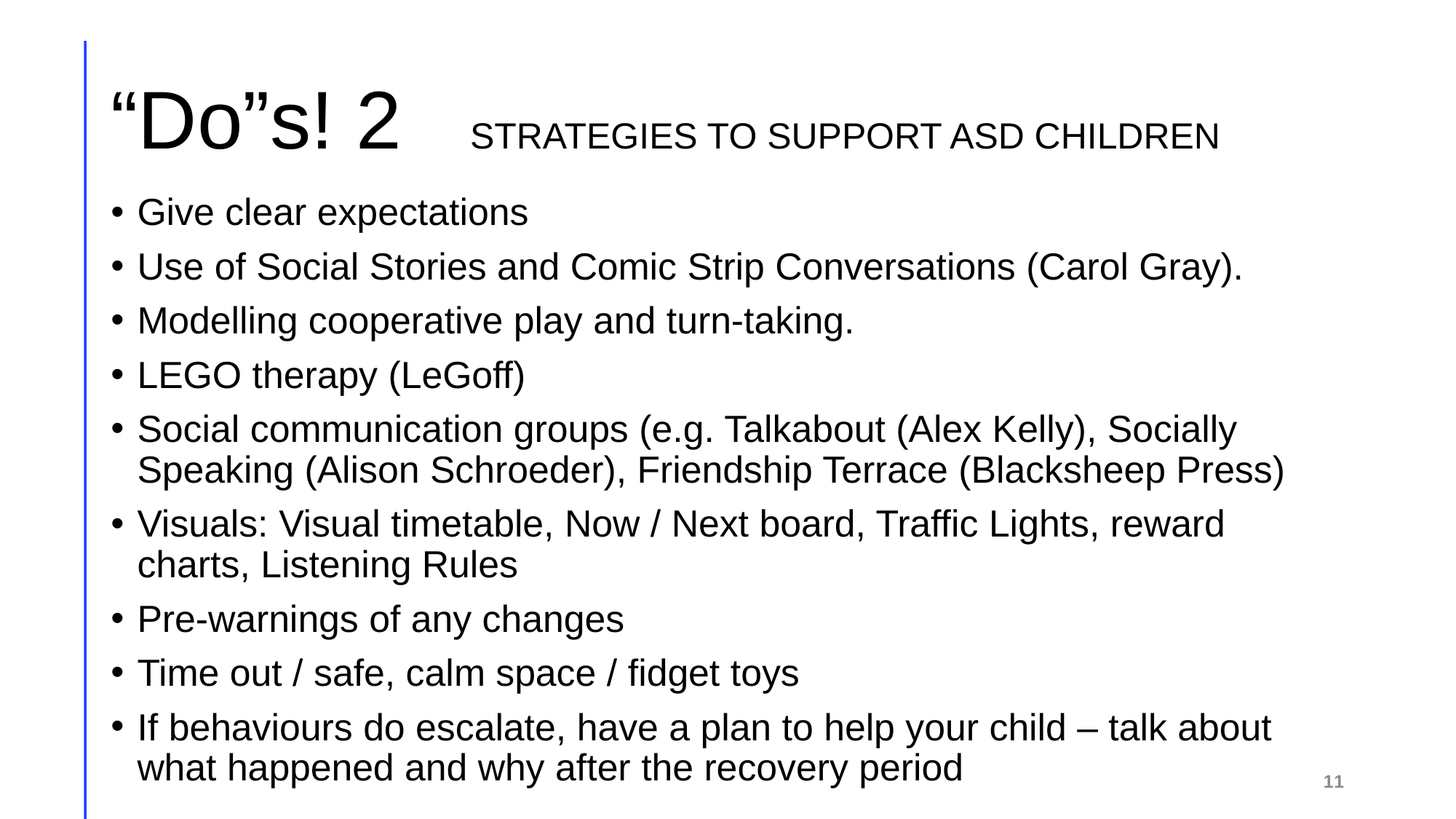

# “Do”s! 2   STRATEGIES TO SUPPORT ASD CHILDREN
Give clear expectations
Use of Social Stories and Comic Strip Conversations (Carol Gray).
Modelling cooperative play and turn-taking.
LEGO therapy (LeGoff)
Social communication groups (e.g. Talkabout (Alex Kelly), Socially Speaking (Alison Schroeder), Friendship Terrace (Blacksheep Press)
Visuals: Visual timetable, Now / Next board, Traffic Lights, reward charts, Listening Rules
Pre-warnings of any changes
Time out / safe, calm space / fidget toys
If behaviours do escalate, have a plan to help your child – talk about what happened and why after the recovery period
11